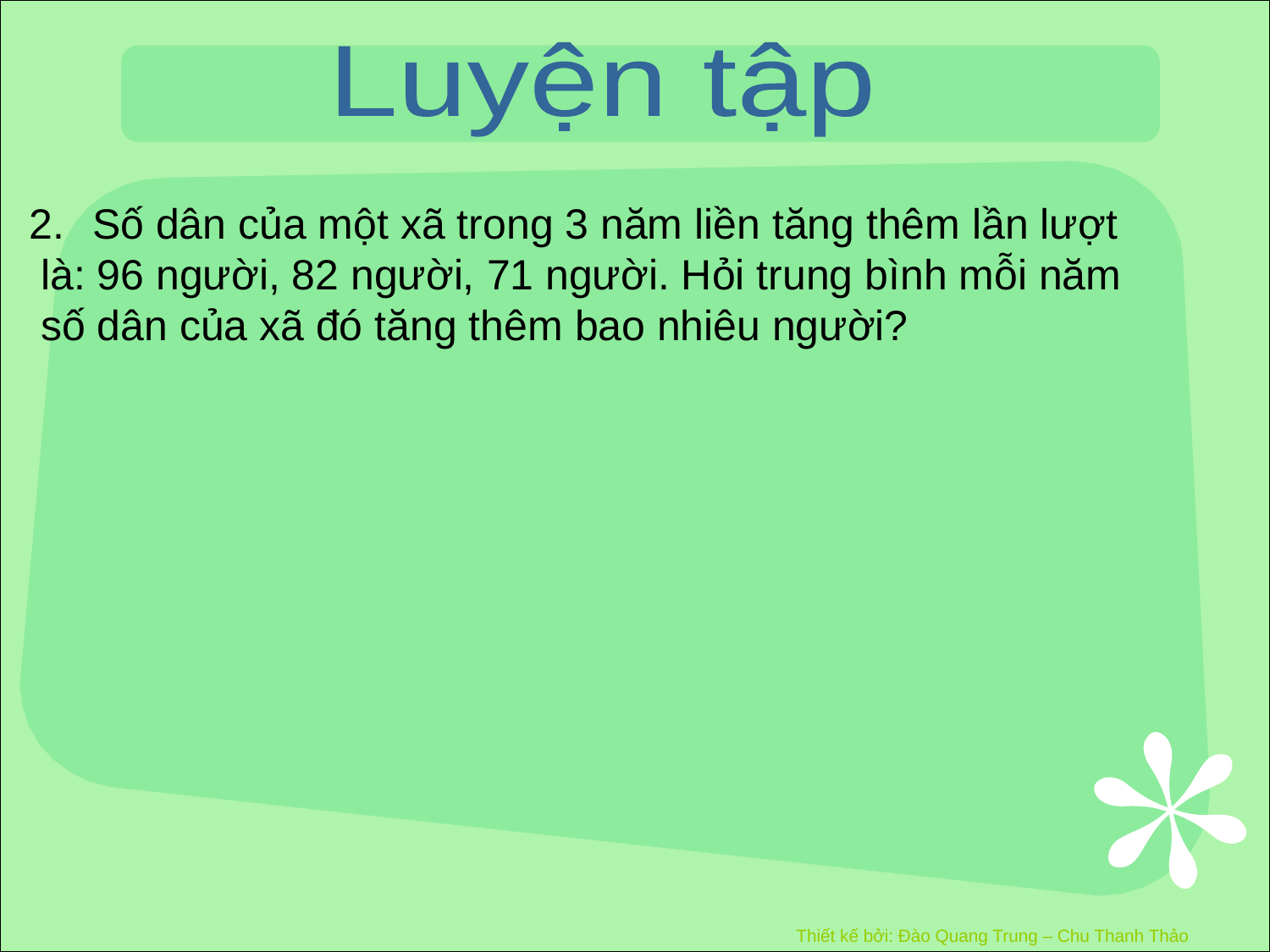

Luyện tập
Số dân của một xã trong 3 năm liền tăng thêm lần lượt
 là: 96 người, 82 người, 71 người. Hỏi trung bình mỗi năm
 số dân của xã đó tăng thêm bao nhiêu người?